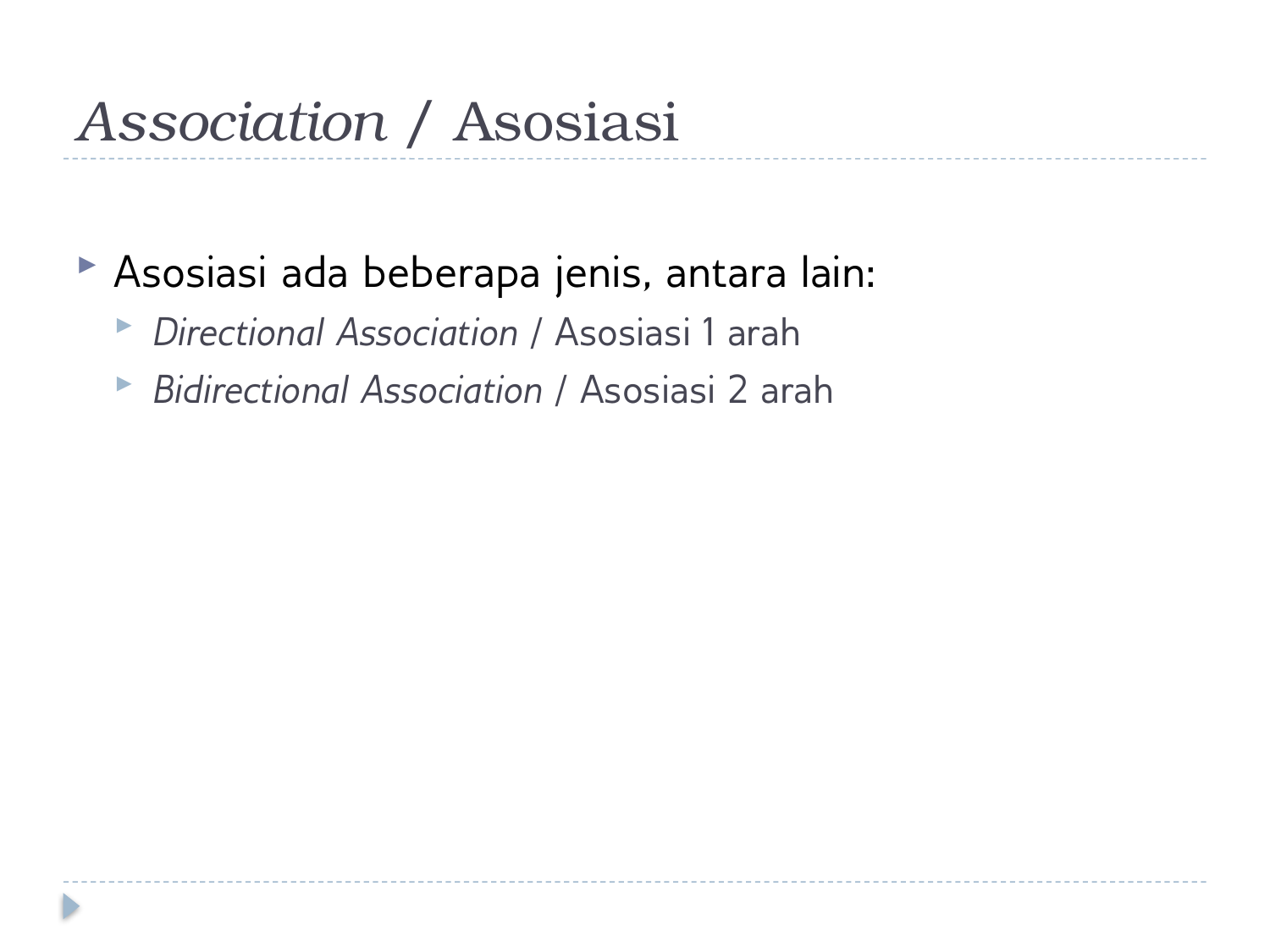

# Association / Asosiasi

Asosiasi ada beberapa jenis, antara lain:
Directional Association / Asosiasi 1 arah
Bidirectional Association / Asosiasi 2 arah